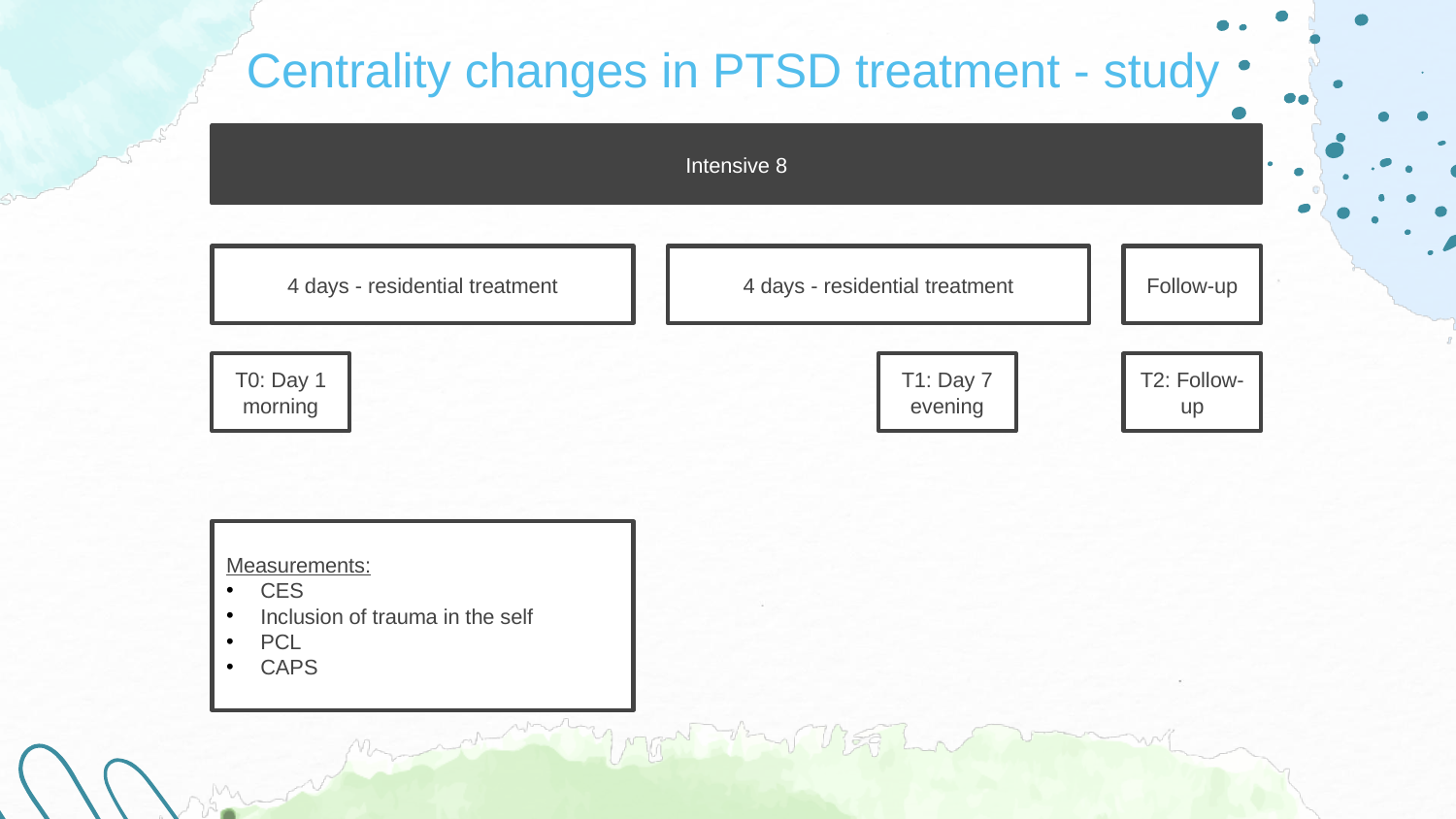

Centrality changes in PTSD treatment - study
Intensive 8
4 days - residential treatment
4 days - residential treatment
Follow-up
T0: Day 1 morning
T1: Day 7 evening
T2: Follow-up
Measurements:
CES
Inclusion of trauma in the self
PCL
CAPS